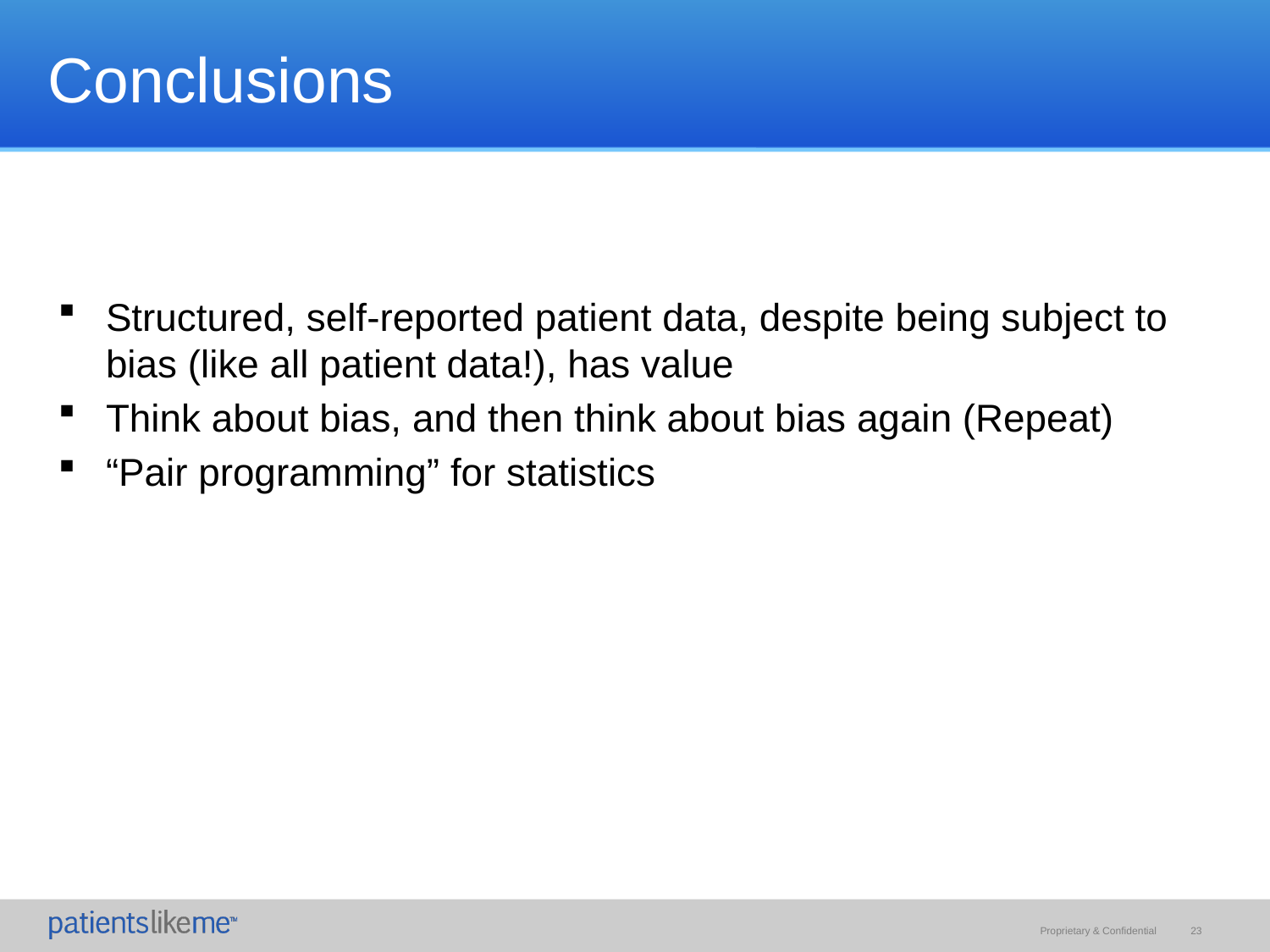

# Conclusions

Structured, self-reported patient data, despite being subject to bias (like all patient data!), has value
Think about bias, and then think about bias again (Repeat)
“Pair programming” for statistics